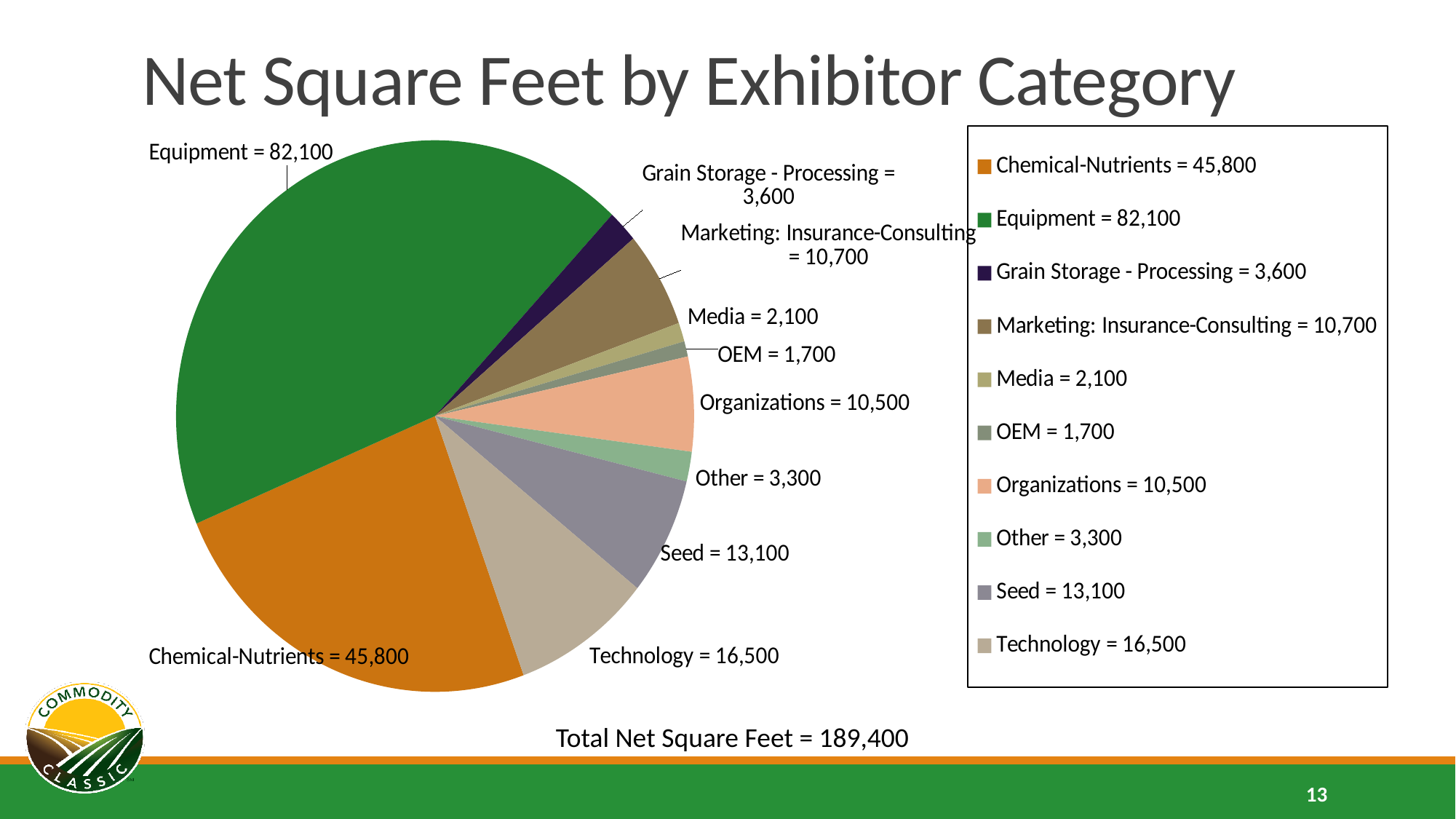

# Net Square Feet by Exhibitor Category

### Chart

| Category | Column1 |
|---|---|
| Chemical-Nutrients = 45,800 | 45800.0 |
| Equipment = 82,100 | 82100.0 |
| Grain Storage - Processing = 3,600 | 3600.0 |
| Marketing: Insurance-Consulting = 10,700 | 10700.0 |
| Media = 2,100 | 2100.0 |
| OEM = 1,700 | 1700.0 |
| Organizations = 10,500 | 10500.0 |
| Other = 3,300 | 3300.0 |
| Seed = 13,100 | 13100.0 |
| Technology = 16,500 | 16500.0 |
Total Net Square Feet = 189,400
13